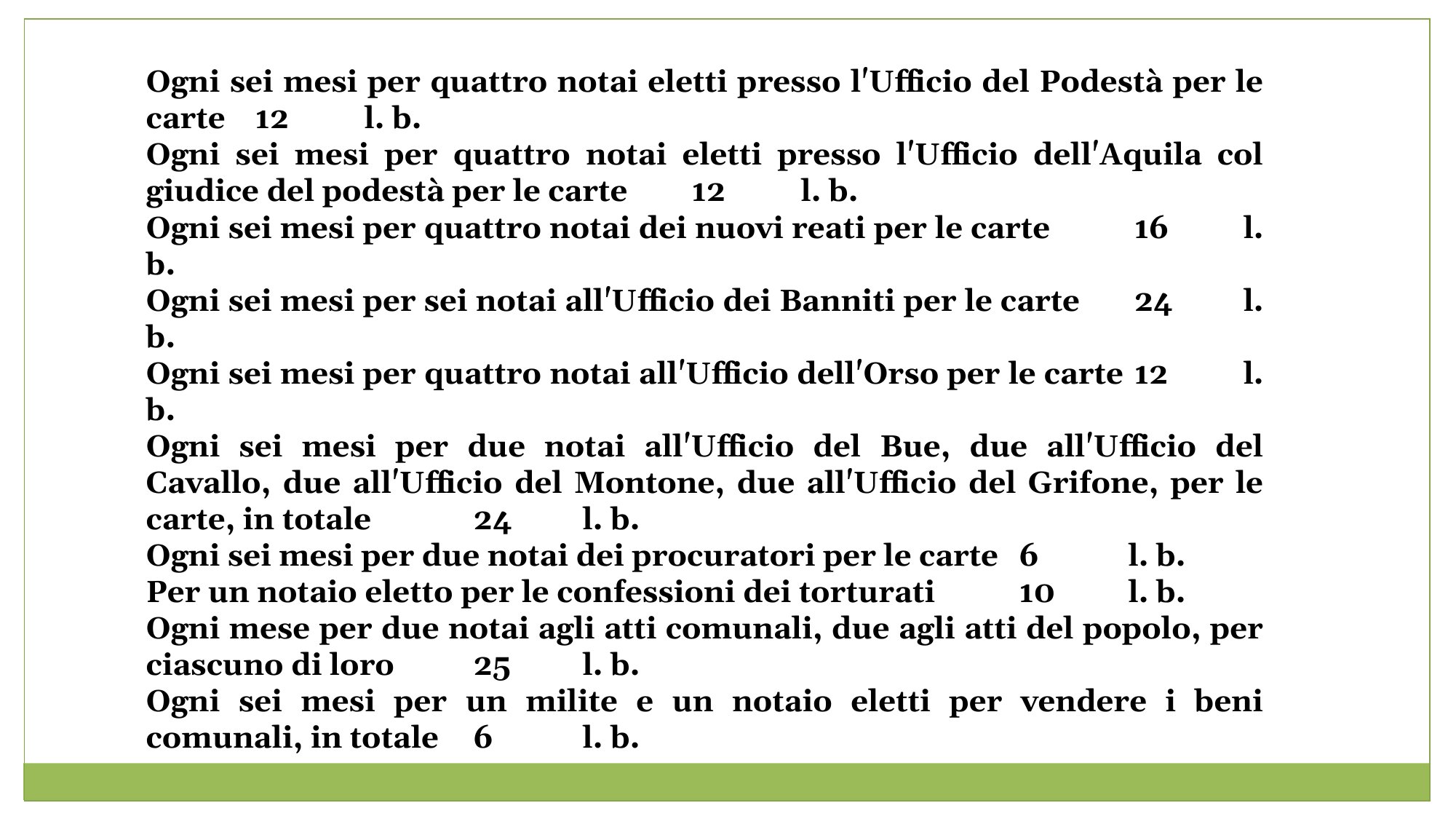

Ogni sei mesi per quattro notai eletti presso l'Ufficio del Podestà per le carte	12	l. b.
Ogni sei mesi per quattro notai eletti presso l'Ufficio dell'Aquila col giudice del podestà per le carte	12	l. b.
Ogni sei mesi per quattro notai dei nuovi reati per le carte	16	l. b.
Ogni sei mesi per sei notai all'Ufficio dei Banniti per le carte	24	l. b.
Ogni sei mesi per quattro notai all'Ufficio dell'Orso per le carte	12	l. b.
Ogni sei mesi per due notai all'Ufficio del Bue, due all'Ufficio del Cavallo, due all'Ufficio del Montone, due all'Ufficio del Grifone, per le carte, in totale	24	l. b.
Ogni sei mesi per due notai dei procuratori per le carte	6	l. b.
Per un notaio eletto per le confessioni dei torturati	10	l. b.
Ogni mese per due notai agli atti comunali, due agli atti del popolo, per ciascuno di loro	25	l. b.
Ogni sei mesi per un milite e un notaio eletti per vendere i beni comunali, in totale	6	l. b.